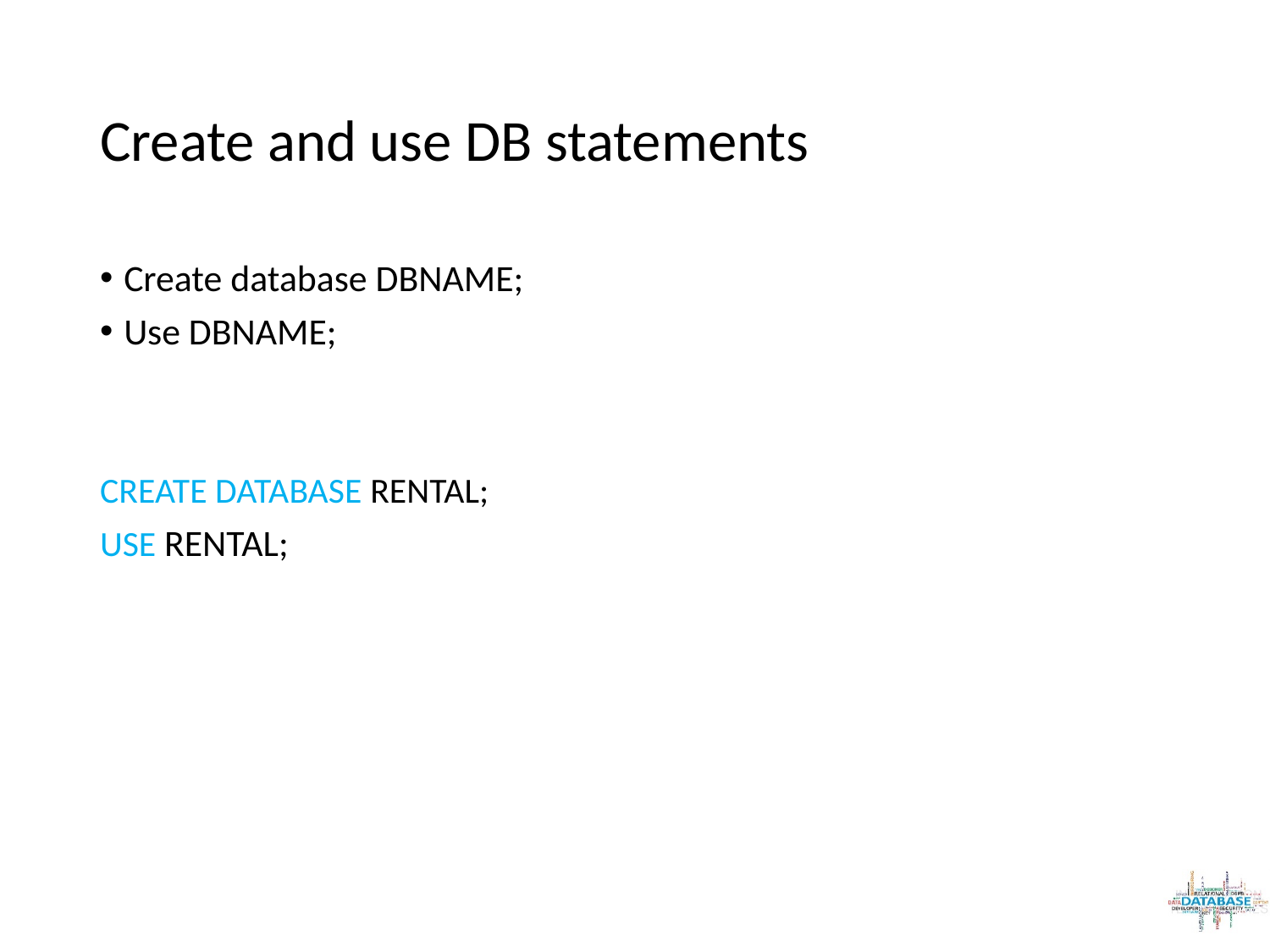

# Create and use DB statements
Create database DBNAME;
Use DBNAME;

CREATE DATABASE RENTAL;
USE RENTAL;